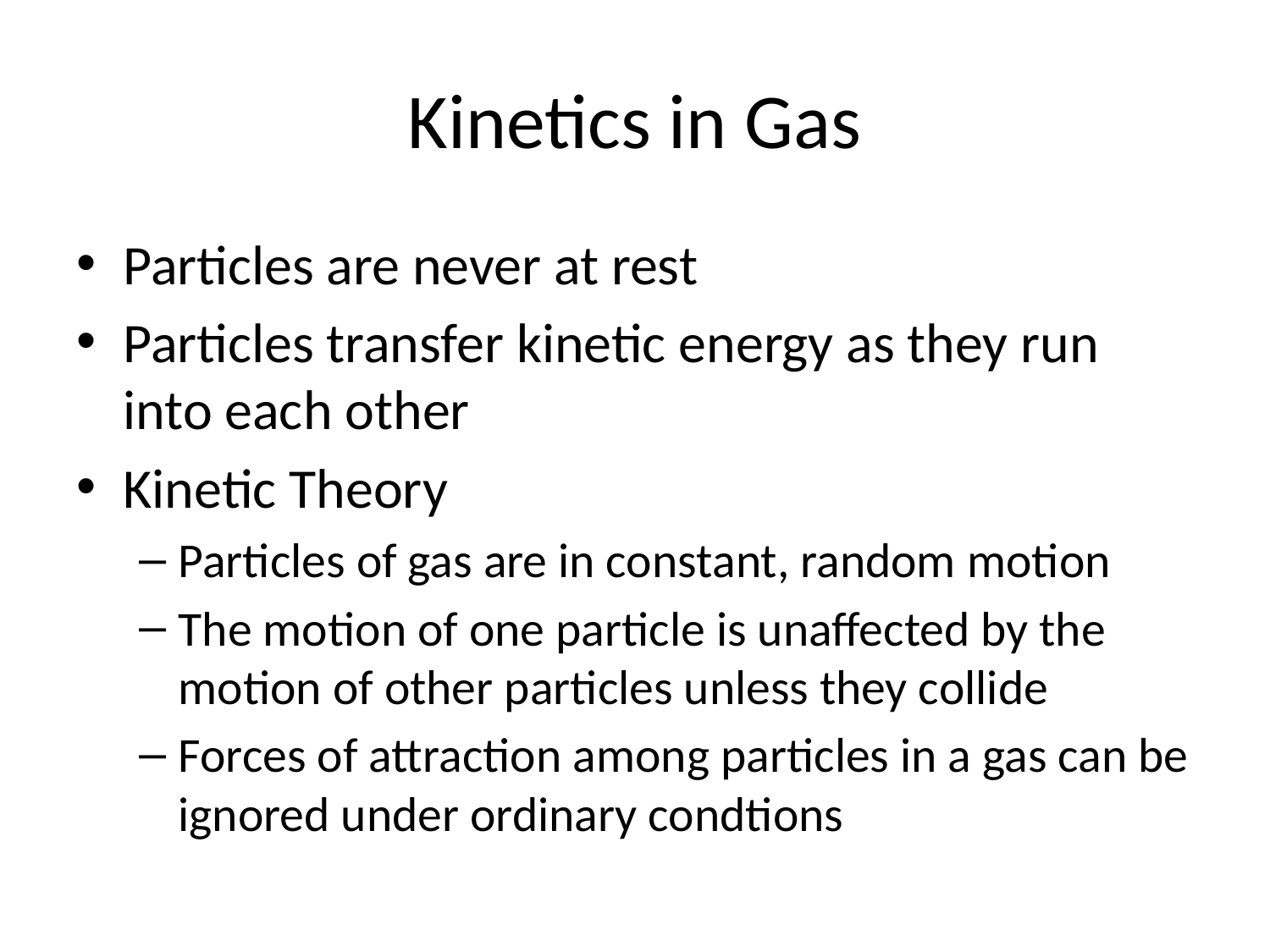

# Kinetics in Gas
Particles are never at rest
Particles transfer kinetic energy as they run into each other
Kinetic Theory
Particles of gas are in constant, random motion
The motion of one particle is unaffected by the motion of other particles unless they collide
Forces of attraction among particles in a gas can be ignored under ordinary condtions